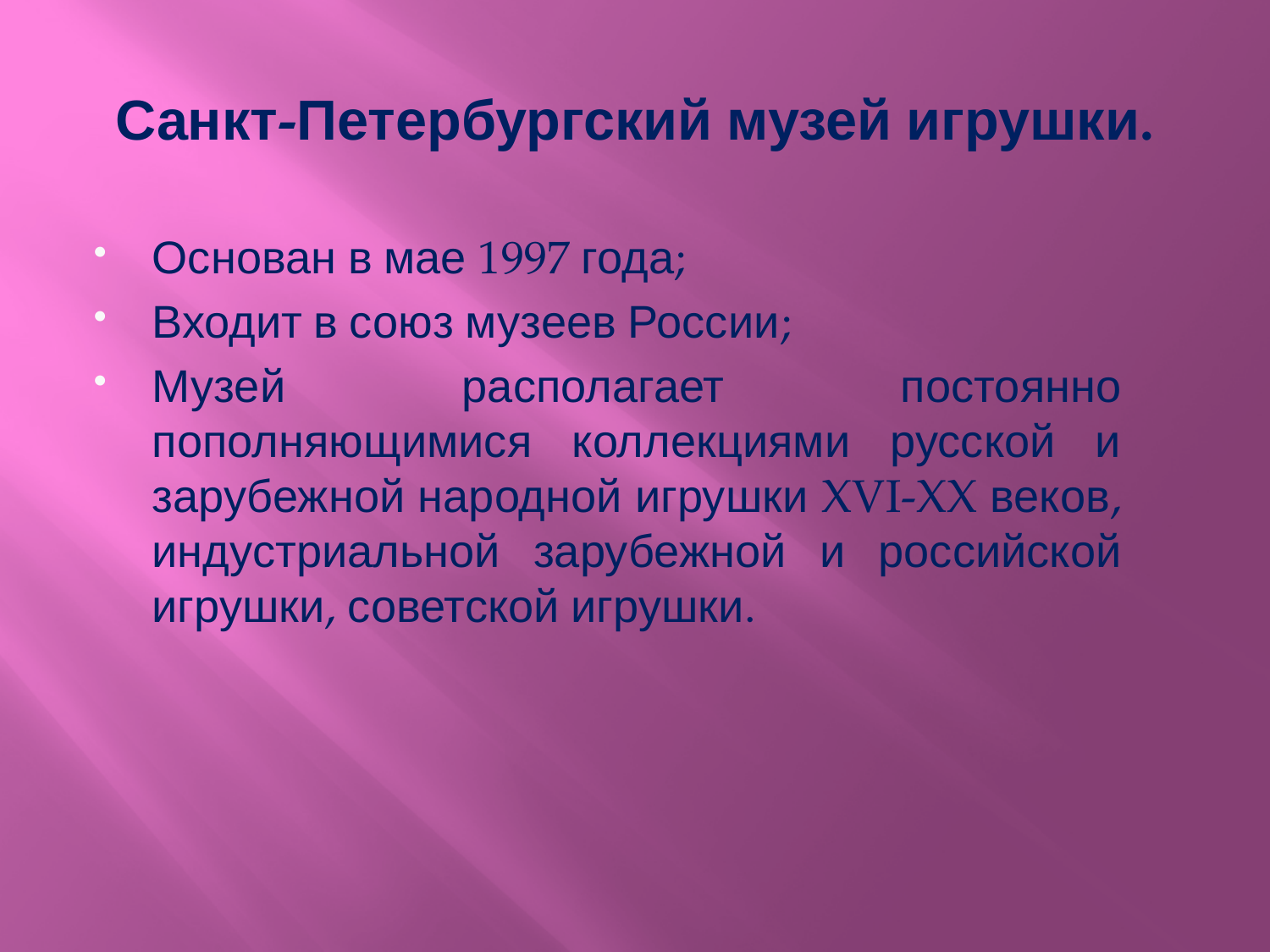

# Санкт-Петербургский музей игрушки.
Основан в мае 1997 года;
Входит в союз музеев России;
Музей располагает постоянно пополняющимися коллекциями русской и зарубежной народной игрушки XVI-XX веков, индустриальной зарубежной и российской игрушки, советской игрушки.